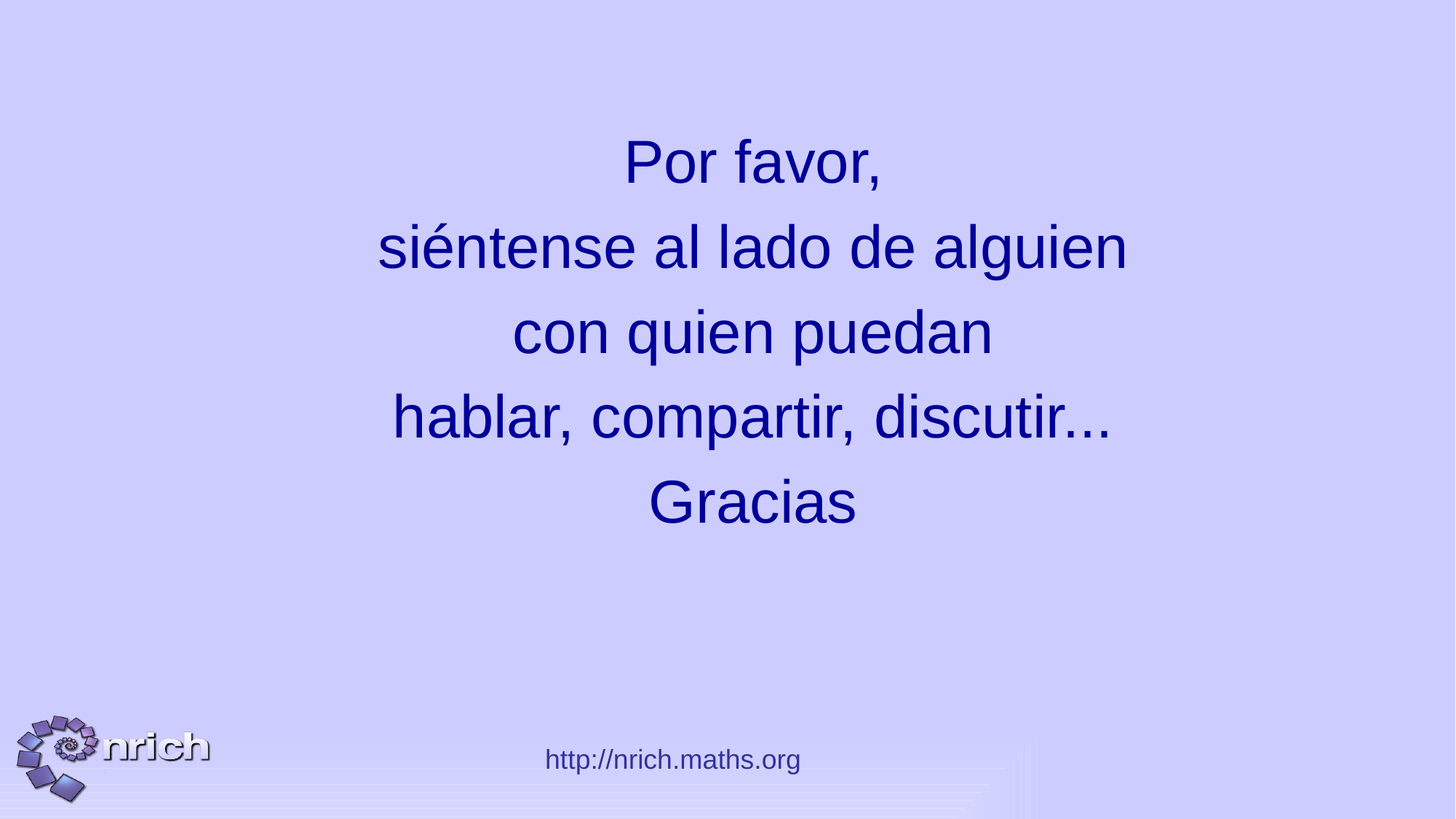

Por favor,
siéntense al lado de alguien
con quien puedan
hablar, compartir, discutir...
Gracias